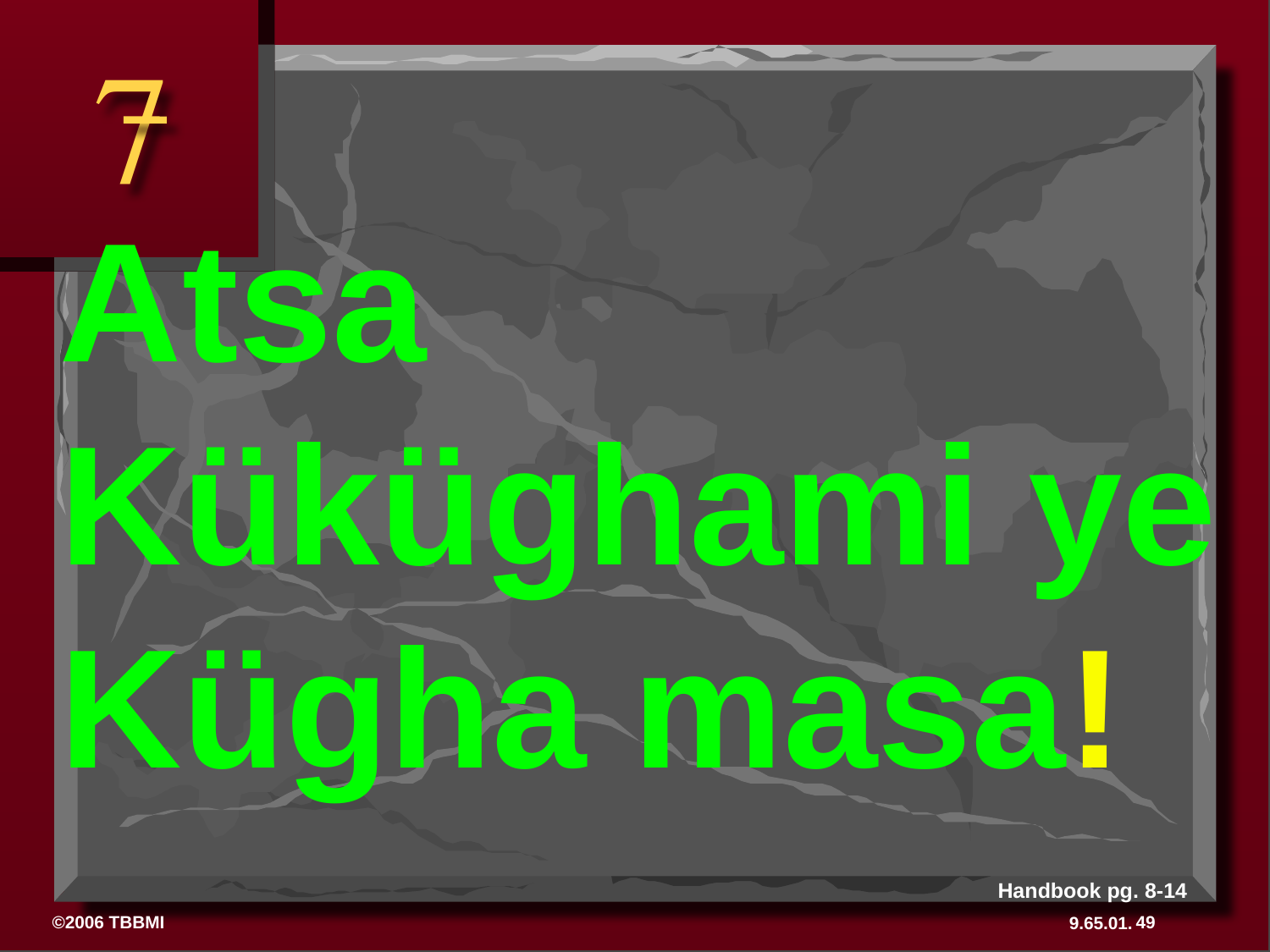

#
7

Atsa
Küküghami ye Kügha masa!
Handbook pg. 8-14
49